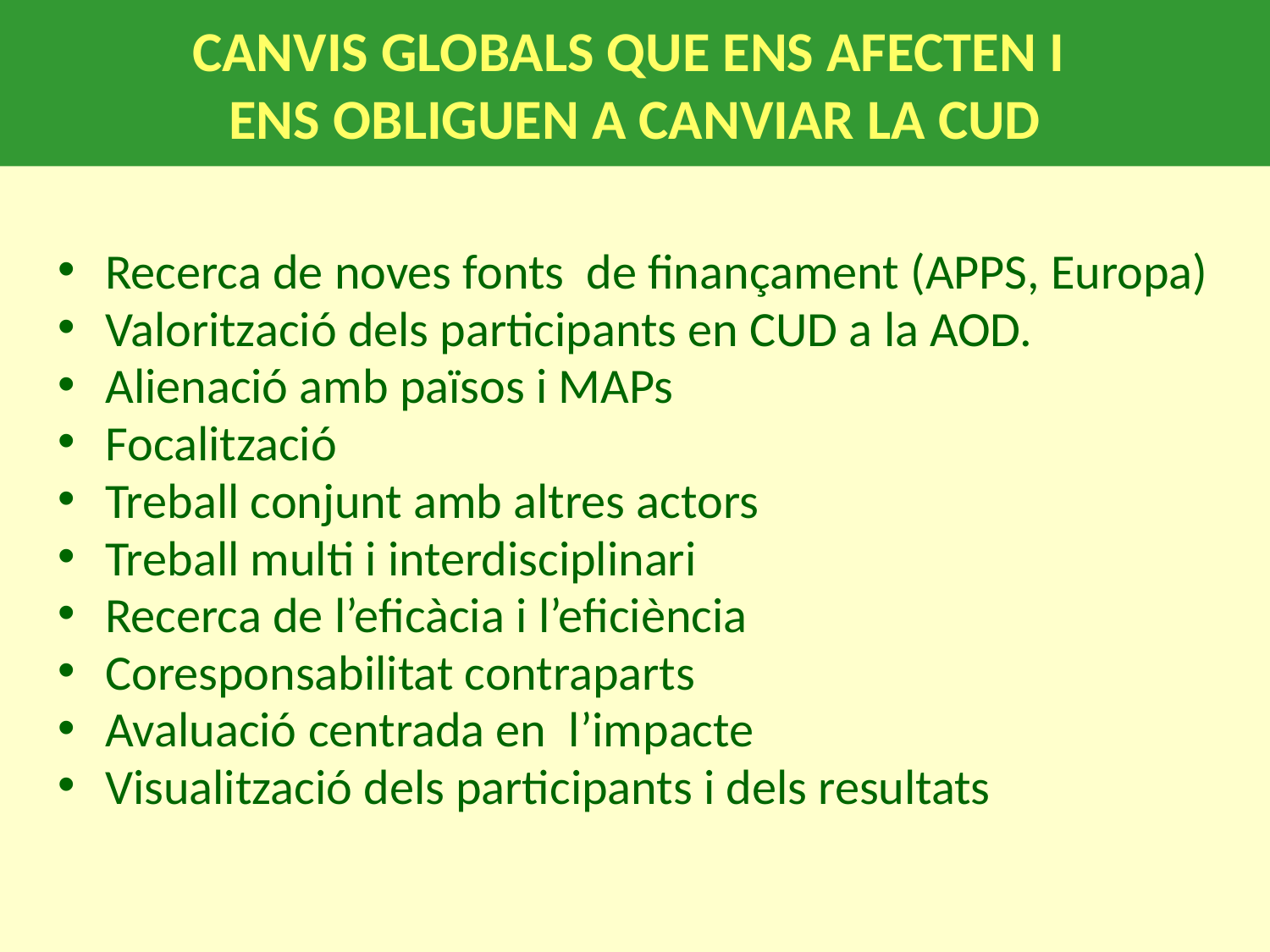

# CANVIS GLOBALS QUE ENS AFECTEN I ENS OBLIGUEN A CANVIAR LA CUD

Recerca de noves fonts  de finançament (APPS, Europa)
Valorització dels participants en CUD a la AOD.
Alienació amb països i MAPs
Focalització
Treball conjunt amb altres actors
Treball multi i interdisciplinari
Recerca de l’eficàcia i l’eficiència
Coresponsabilitat contraparts
Avaluació centrada en  l’impacte
Visualització dels participants i dels resultats